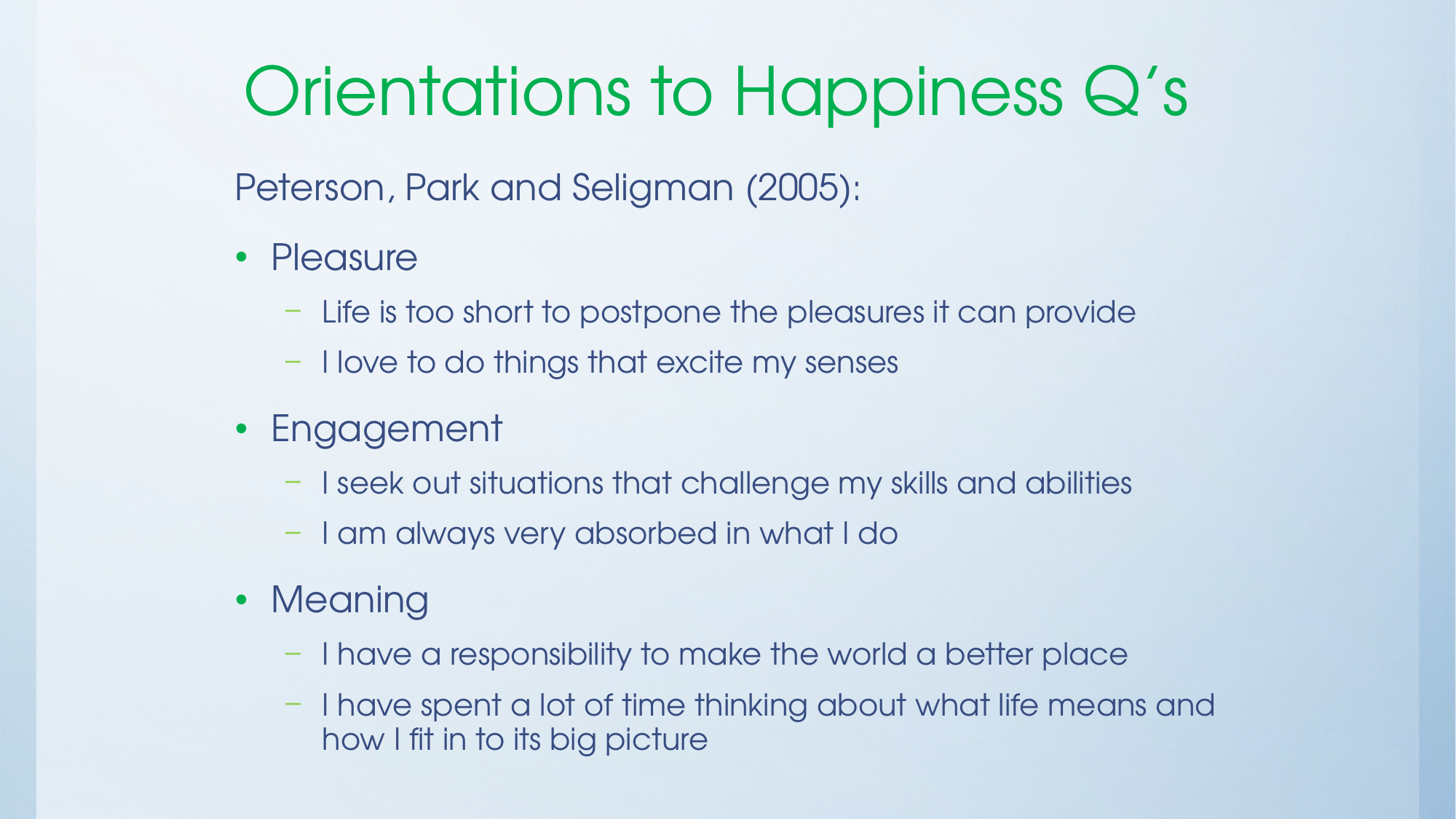

# Orientations to Happiness Q’s
Peterson, Park and Seligman (2005):
Pleasure
Life is too short to postpone the pleasures it can provide
I love to do things that excite my senses
Engagement
I seek out situations that challenge my skills and abilities
I am always very absorbed in what I do
Meaning
I have a responsibility to make the world a better place
I have spent a lot of time thinking about what life means and how I fit in to its big picture